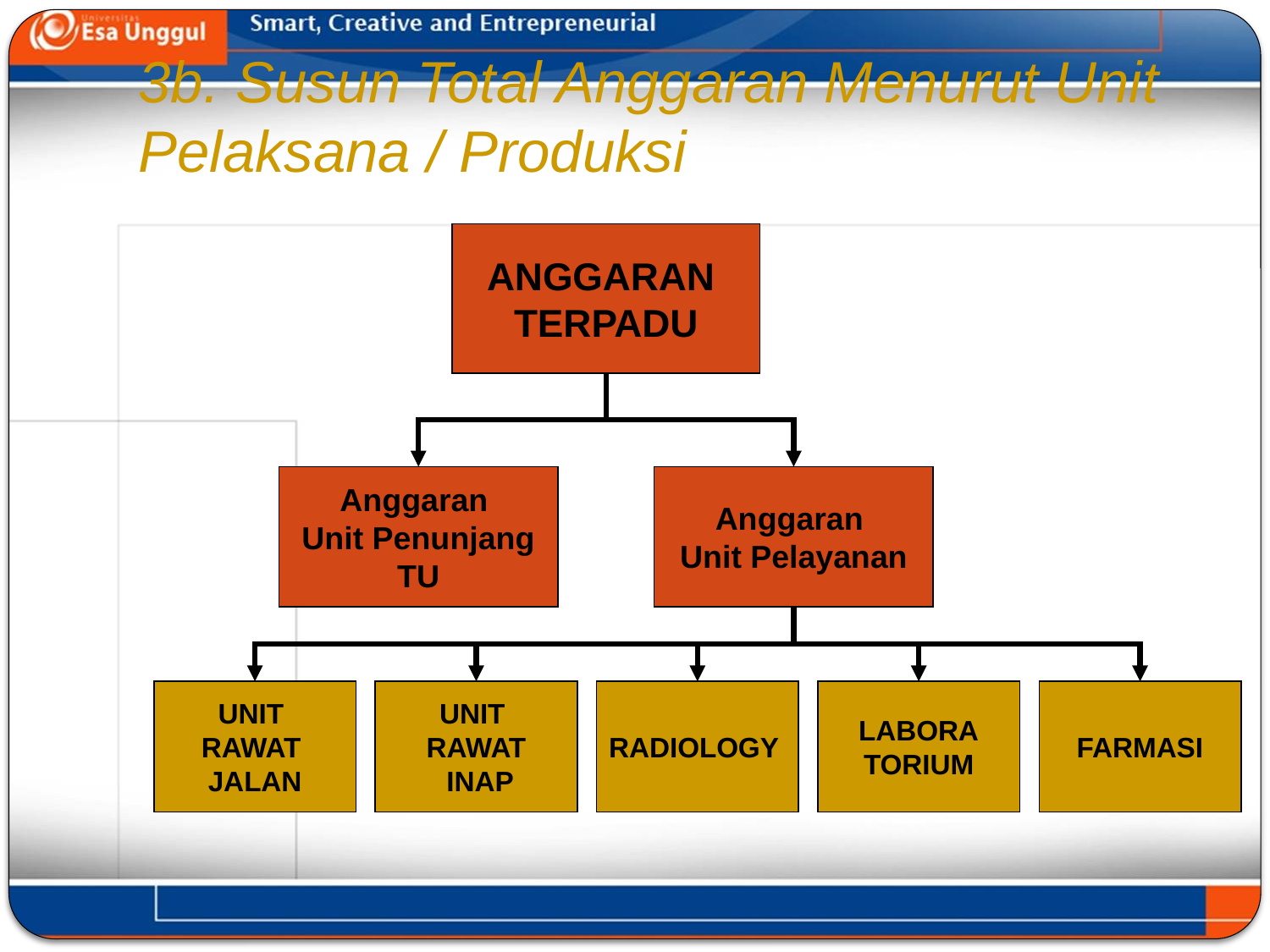

# 3b. Susun Total Anggaran Menurut Unit Pelaksana / Produksi
ANGGARAN
TERPADU
Anggaran
Unit Penunjang
TU
Anggaran
Unit Pelayanan
UNIT
RAWAT
JALAN
UNIT
RAWAT
 INAP
RADIOLOGY
LABORA
TORIUM
FARMASI